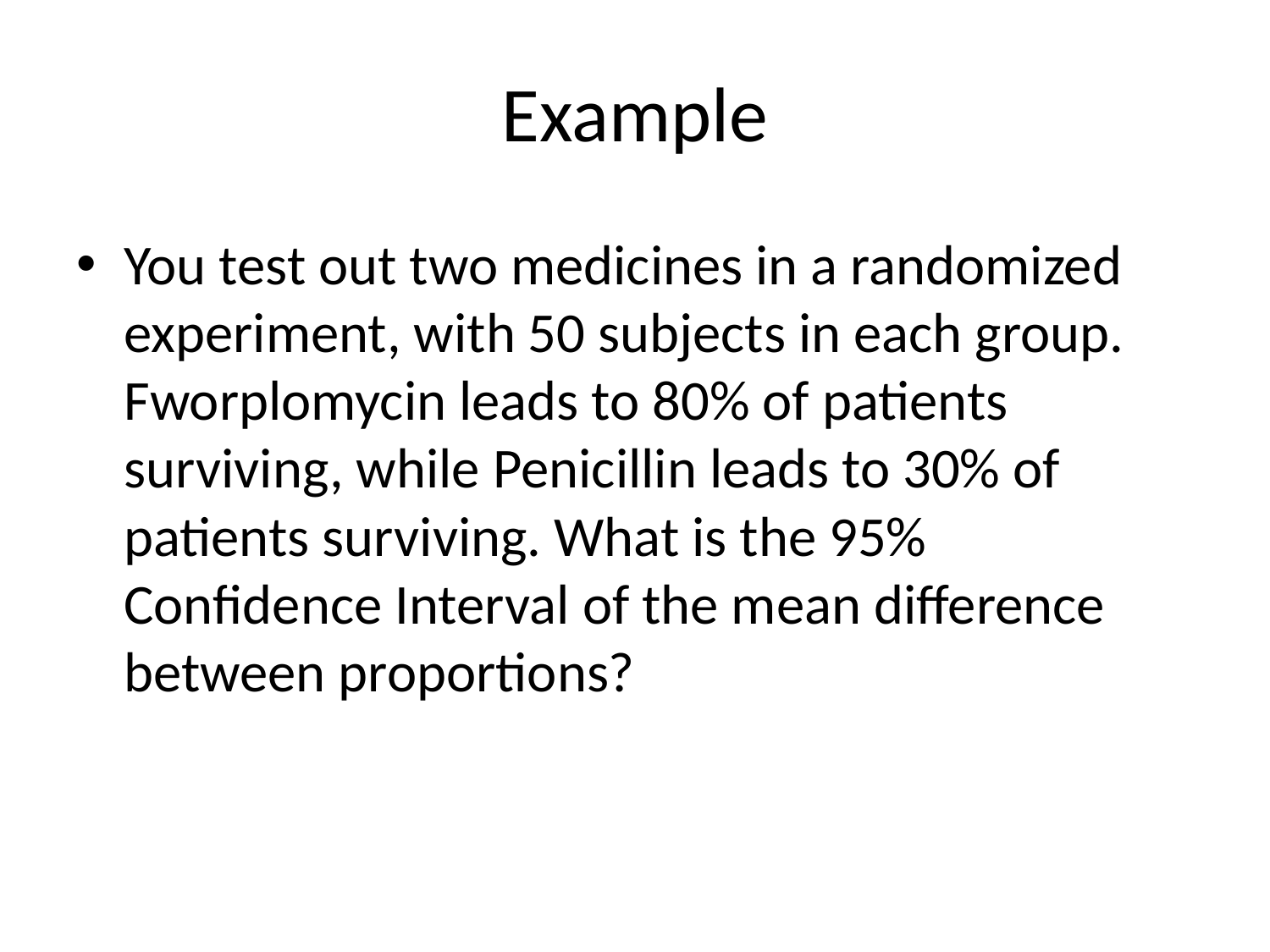

# Example
You test out two medicines in a randomized experiment, with 50 subjects in each group. Fworplomycin leads to 80% of patients surviving, while Penicillin leads to 30% of patients surviving. What is the 95% Confidence Interval of the mean difference between proportions?